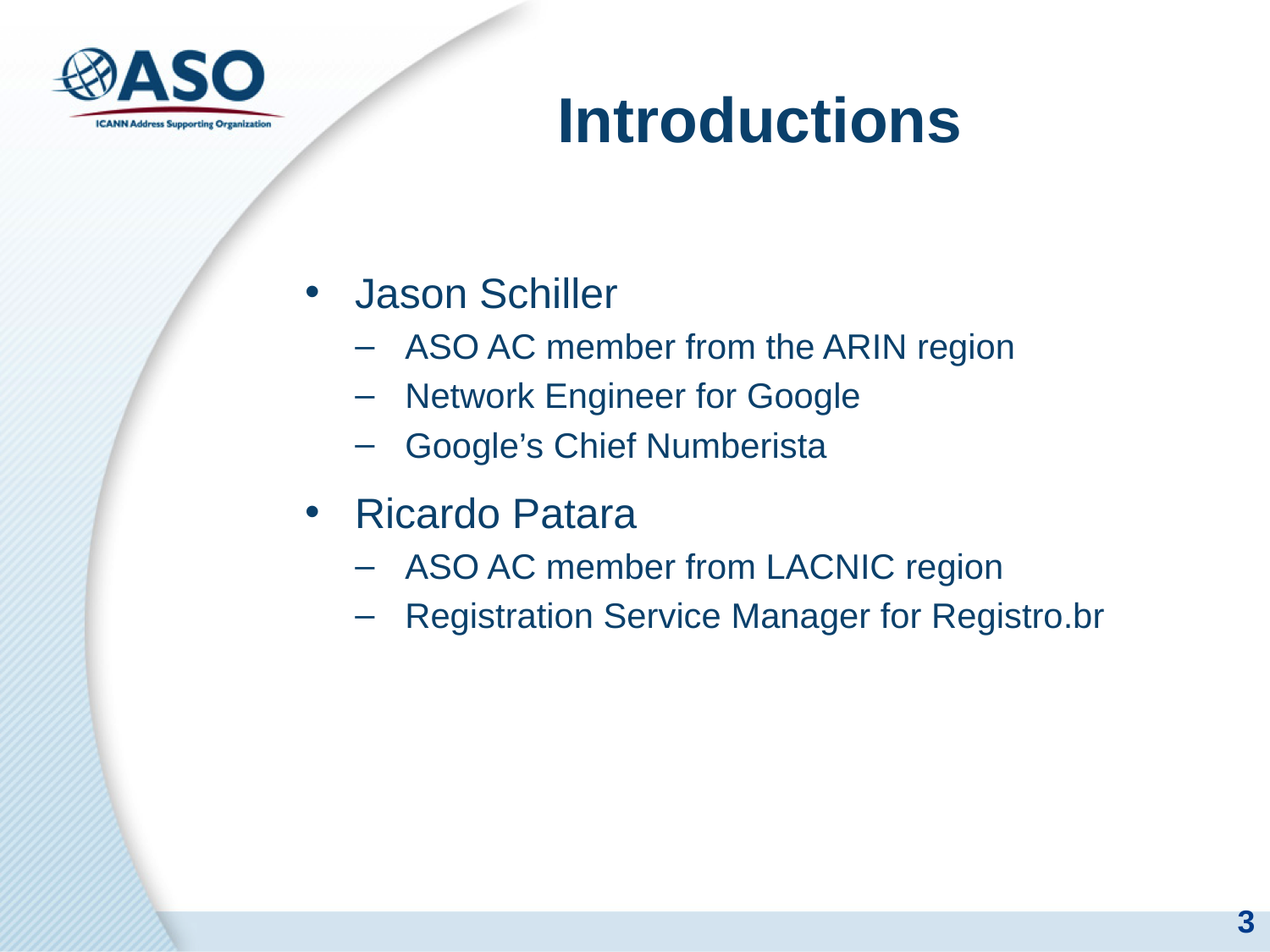

# Introductions
Jason Schiller
ASO AC member from the ARIN region
Network Engineer for Google
Google’s Chief Numberista
Ricardo Patara
ASO AC member from LACNIC region
Registration Service Manager for Registro.br
3